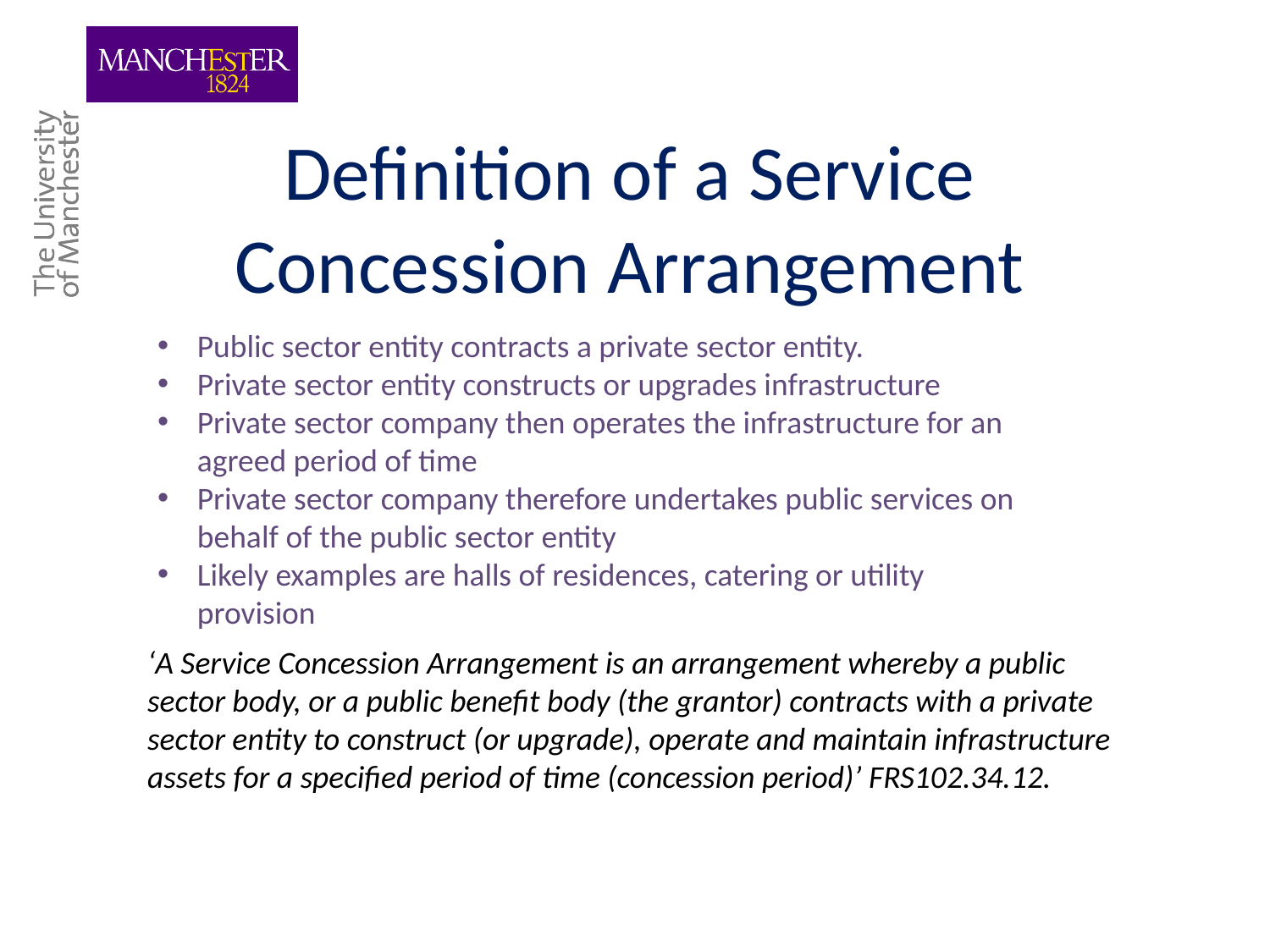

Definition of a Service Concession Arrangement
Public sector entity contracts a private sector entity.
Private sector entity constructs or upgrades infrastructure
Private sector company then operates the infrastructure for an agreed period of time
Private sector company therefore undertakes public services on behalf of the public sector entity
Likely examples are halls of residences, catering or utility provision
‘A Service Concession Arrangement is an arrangement whereby a public sector body, or a public benefit body (the grantor) contracts with a private sector entity to construct (or upgrade), operate and maintain infrastructure assets for a specified period of time (concession period)’ FRS102.34.12.